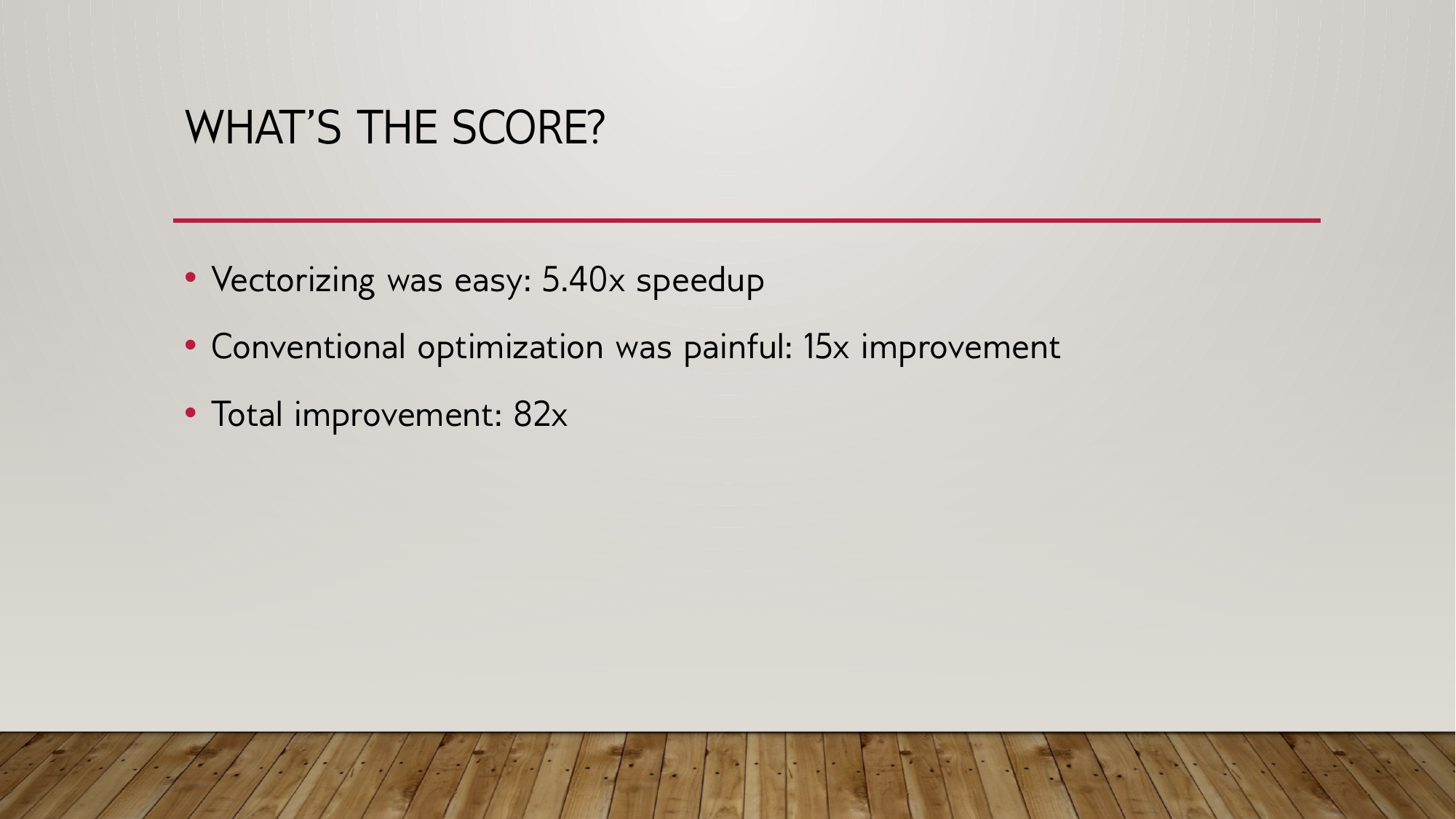

# What’s The Score?
Vectorizing was easy: 5.40x speedup
Conventional optimization was painful: 15x improvement
Total improvement: 82x